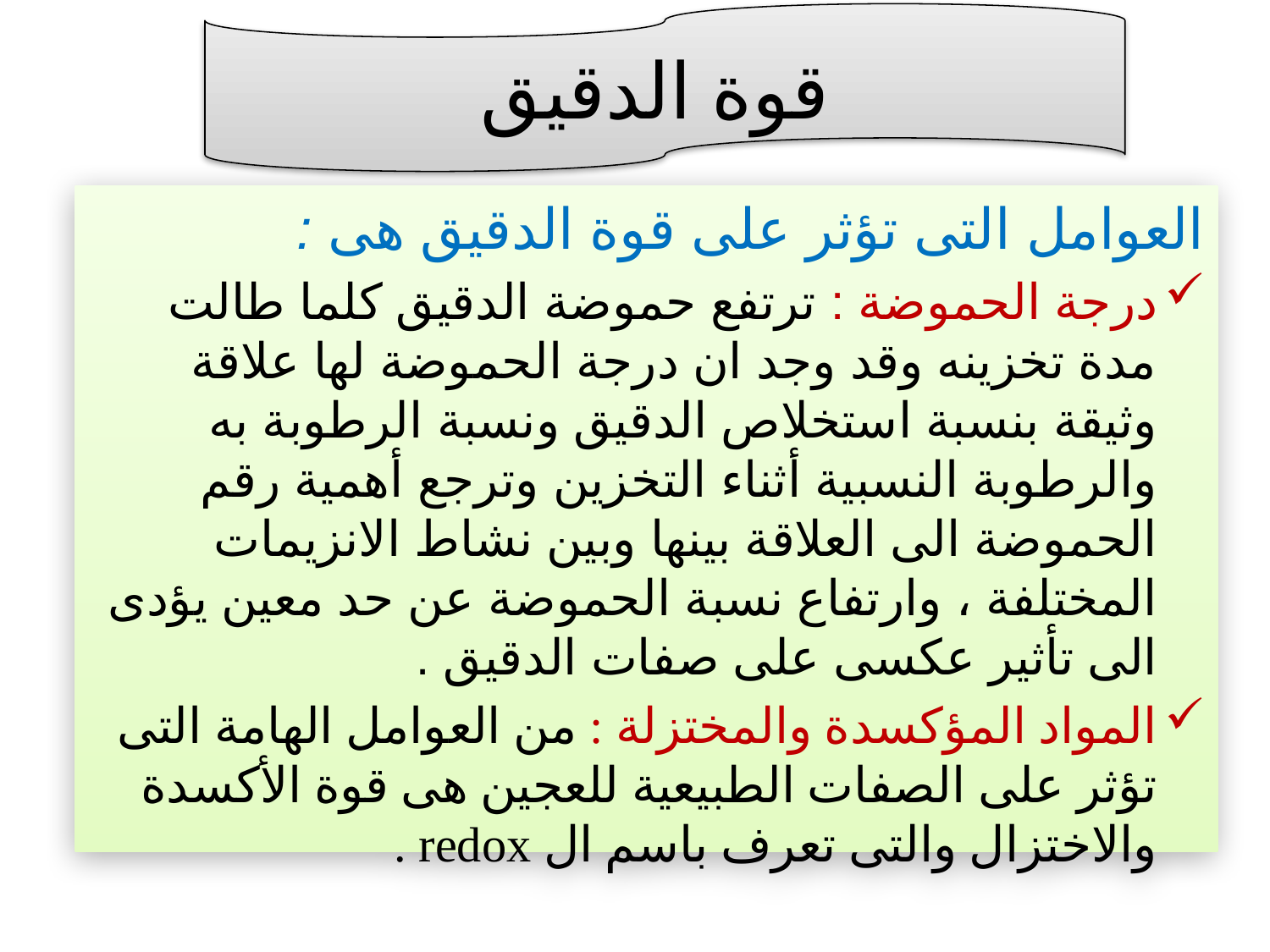

قوة الدقيق
العوامل التى تؤثر على قوة الدقيق هى :
درجة الحموضة : ترتفع حموضة الدقيق كلما طالت مدة تخزينه وقد وجد ان درجة الحموضة لها علاقة وثيقة بنسبة استخلاص الدقيق ونسبة الرطوبة به والرطوبة النسبية أثناء التخزين وترجع أهمية رقم الحموضة الى العلاقة بينها وبين نشاط الانزيمات المختلفة ، وارتفاع نسبة الحموضة عن حد معين يؤدى الى تأثير عكسى على صفات الدقيق .
المواد المؤكسدة والمختزلة : من العوامل الهامة التى تؤثر على الصفات الطبيعية للعجين هى قوة الأكسدة والاختزال والتى تعرف باسم ال redox .